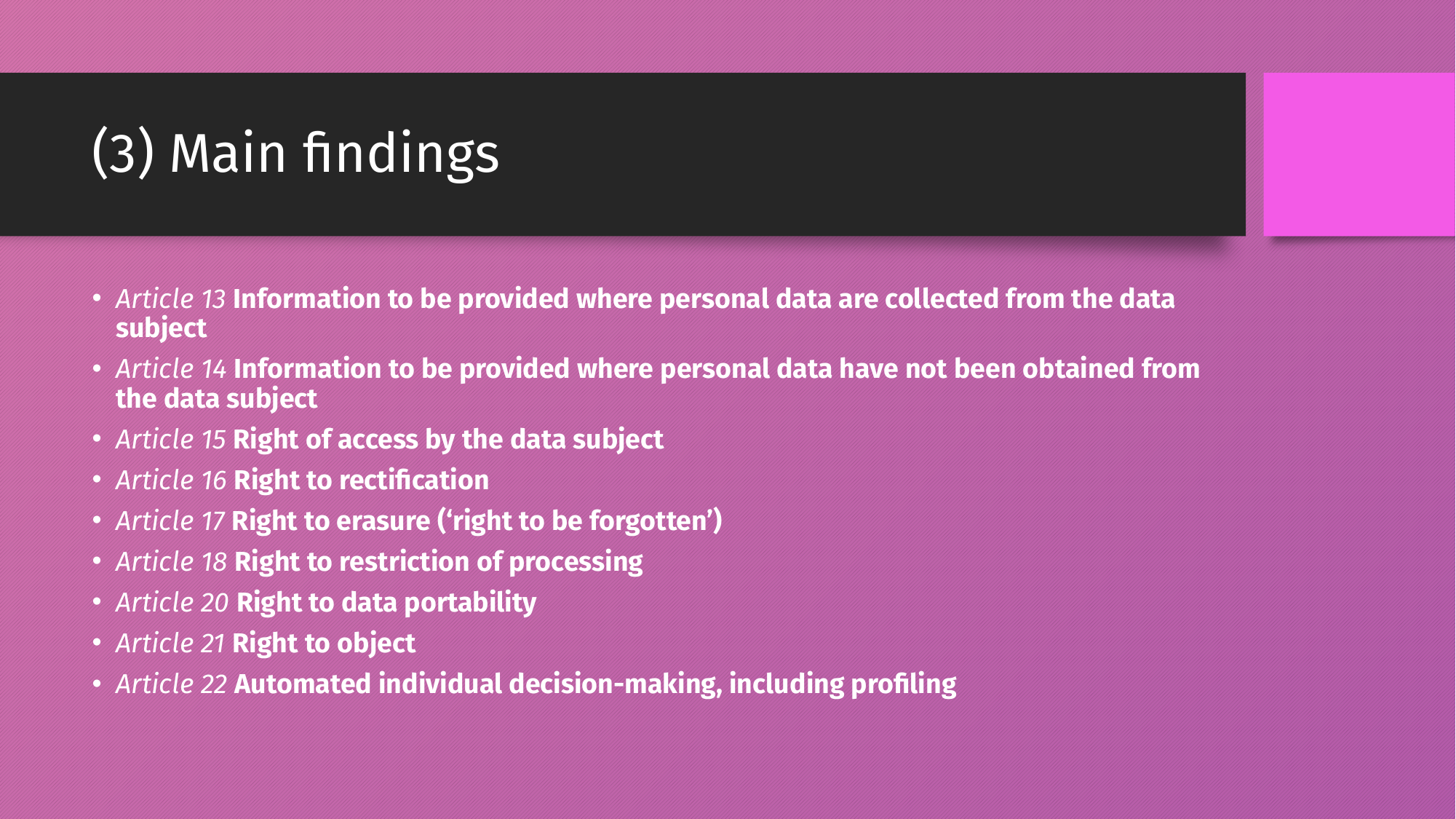

# (3) Main findings
Article 13 Information to be provided where personal data are collected from the data subject
Article 14 Information to be provided where personal data have not been obtained from the data subject
Article 15 Right of access by the data subject
Article 16 Right to rectification
Article 17 Right to erasure (‘right to be forgotten’)
Article 18 Right to restriction of processing
Article 20 Right to data portability
Article 21 Right to object
Article 22 Automated individual decision-making, including profiling